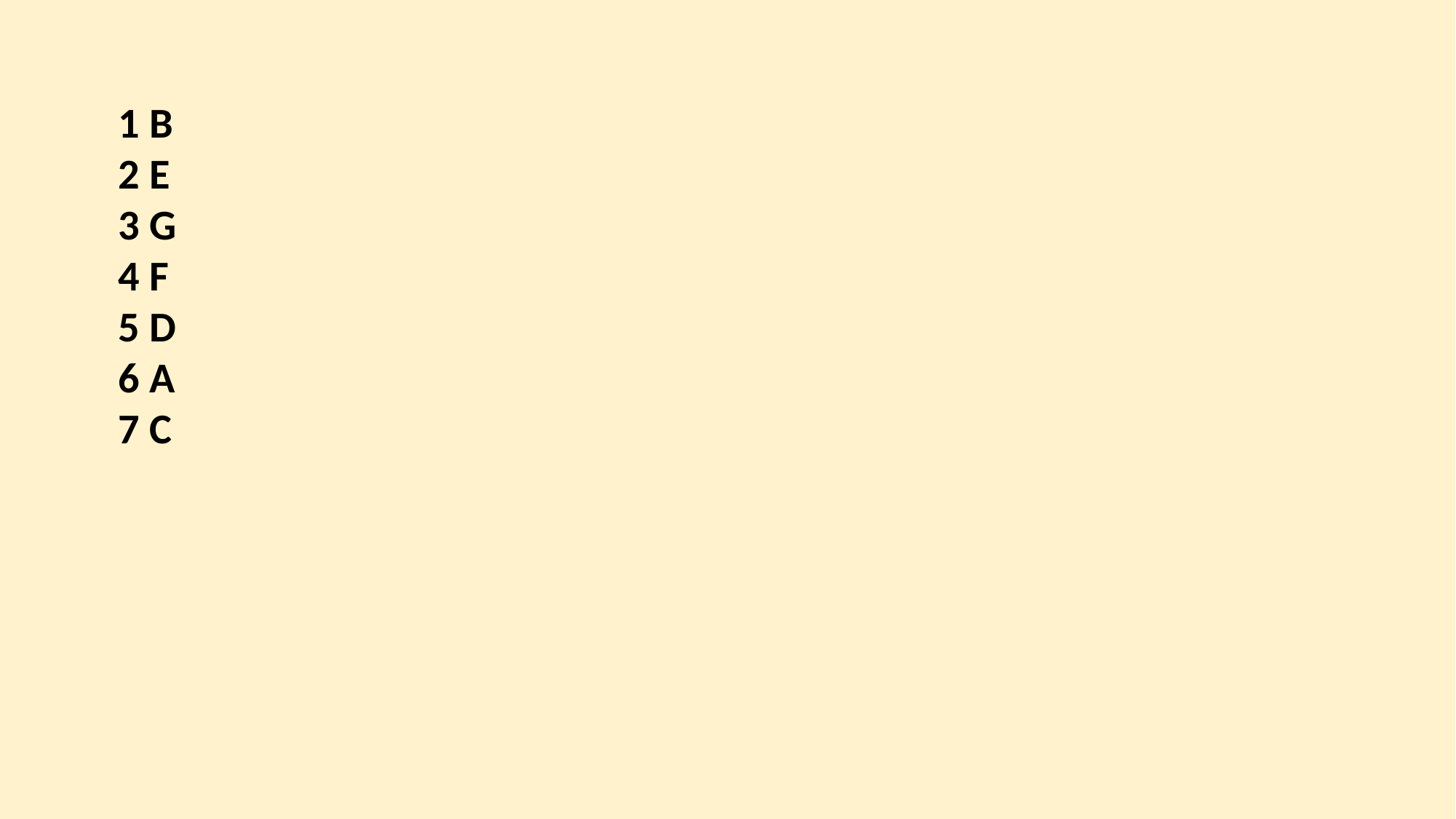

1 B
2 E
3 G
4 F
5 D
6 A
7 C